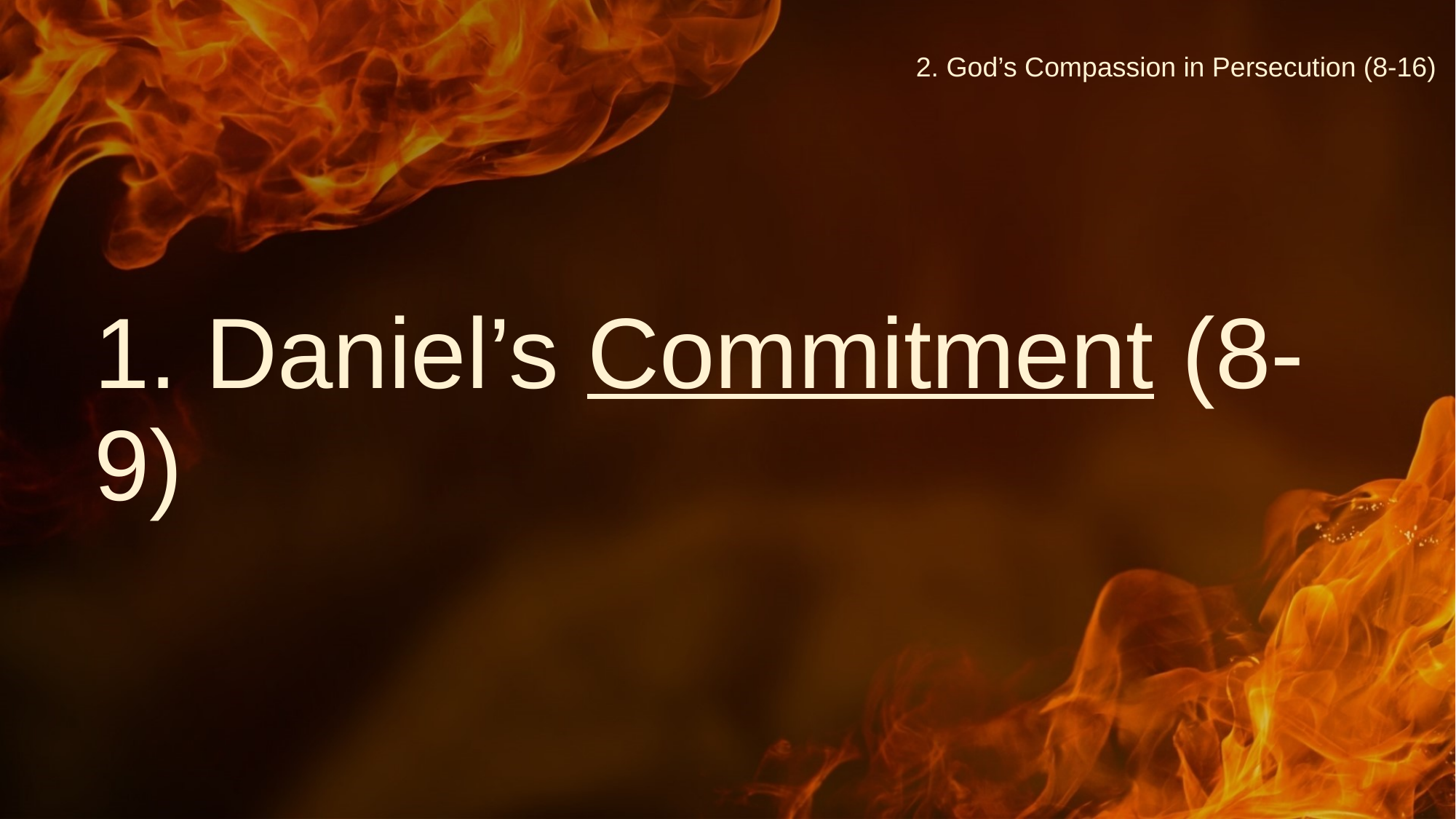

# 2. God’s Compassion in Persecution (8-16)
1. Daniel’s Commitment (8-9)